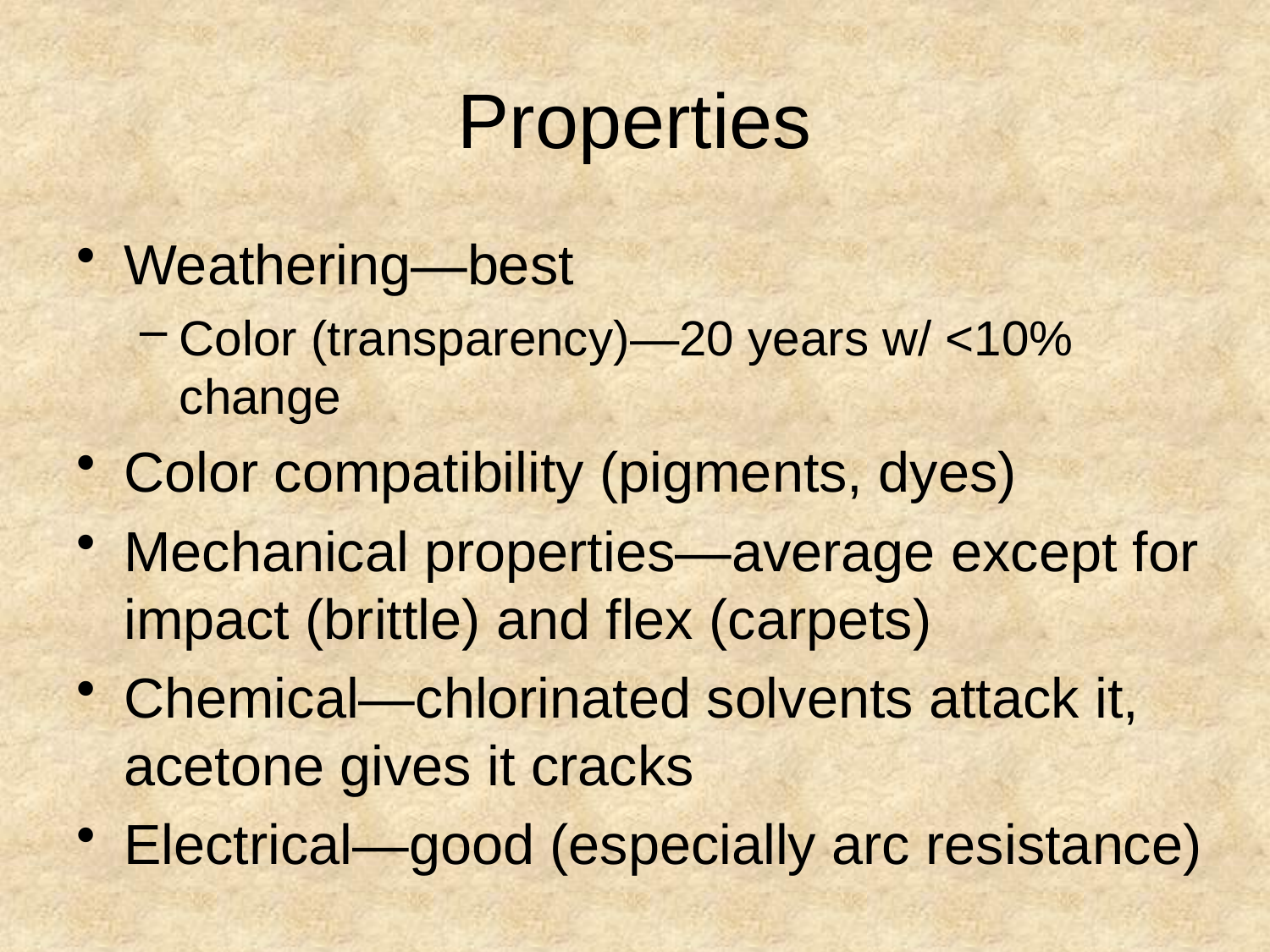

# Properties
Weathering—best
Color (transparency)—20 years w/ <10% change
Color compatibility (pigments, dyes)
Mechanical properties—average except for impact (brittle) and flex (carpets)
Chemical—chlorinated solvents attack it, acetone gives it cracks
Electrical—good (especially arc resistance)